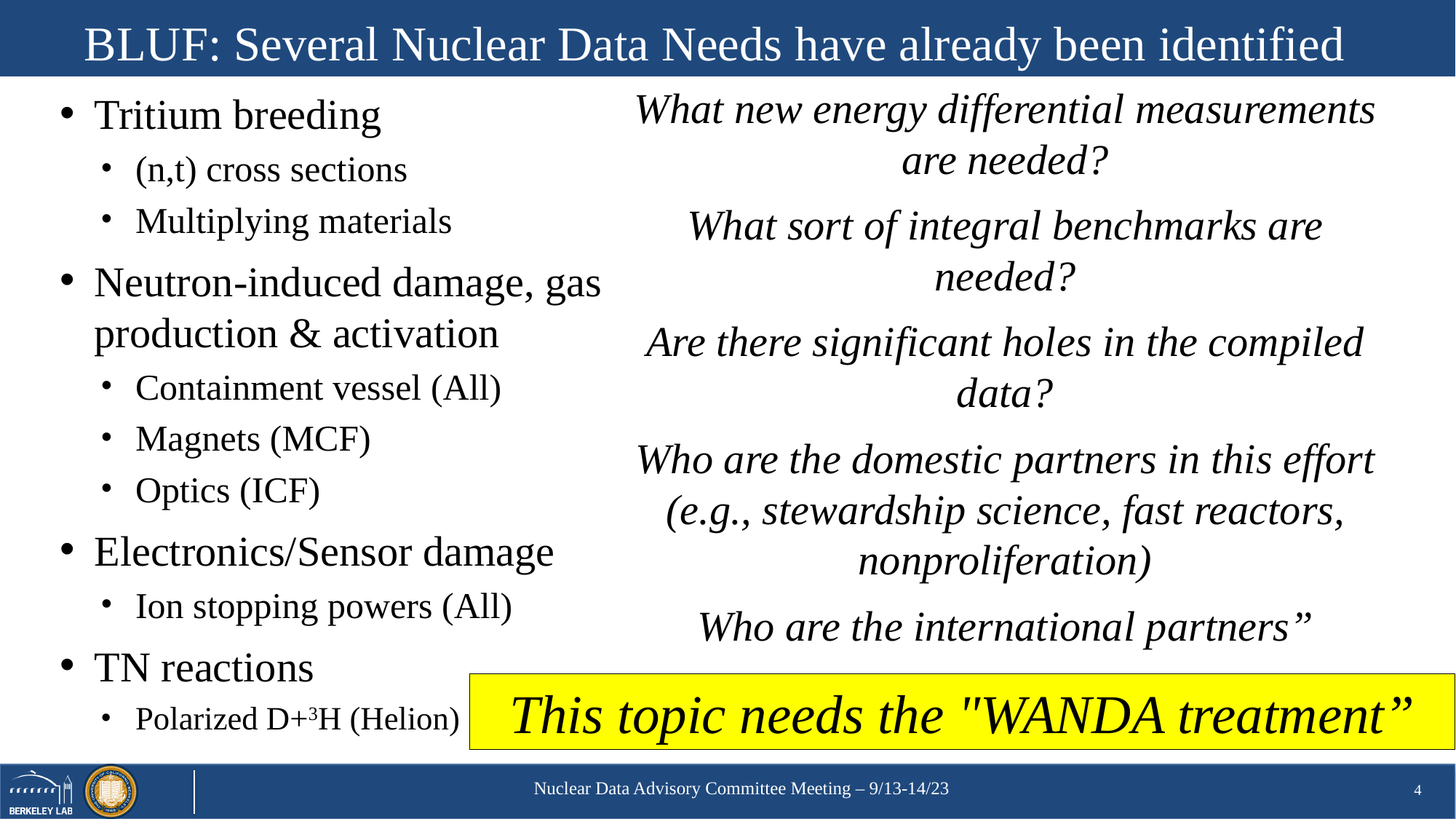

# BLUF: Several Nuclear Data Needs have already been identified
What new energy differential measurements are needed?
Tritium breeding
(n,t) cross sections
Multiplying materials
Neutron-induced damage, gas production & activation
Containment vessel (All)
Magnets (MCF)
Optics (ICF)
Electronics/Sensor damage
Ion stopping powers (All)
TN reactions
Polarized D+3H (Helion)
What sort of integral benchmarks are needed?
Are there significant holes in the compiled data?
Who are the domestic partners in this effort (e.g., stewardship science, fast reactors, nonproliferation)
Who are the international partners”
This topic needs the "WANDA treatment”